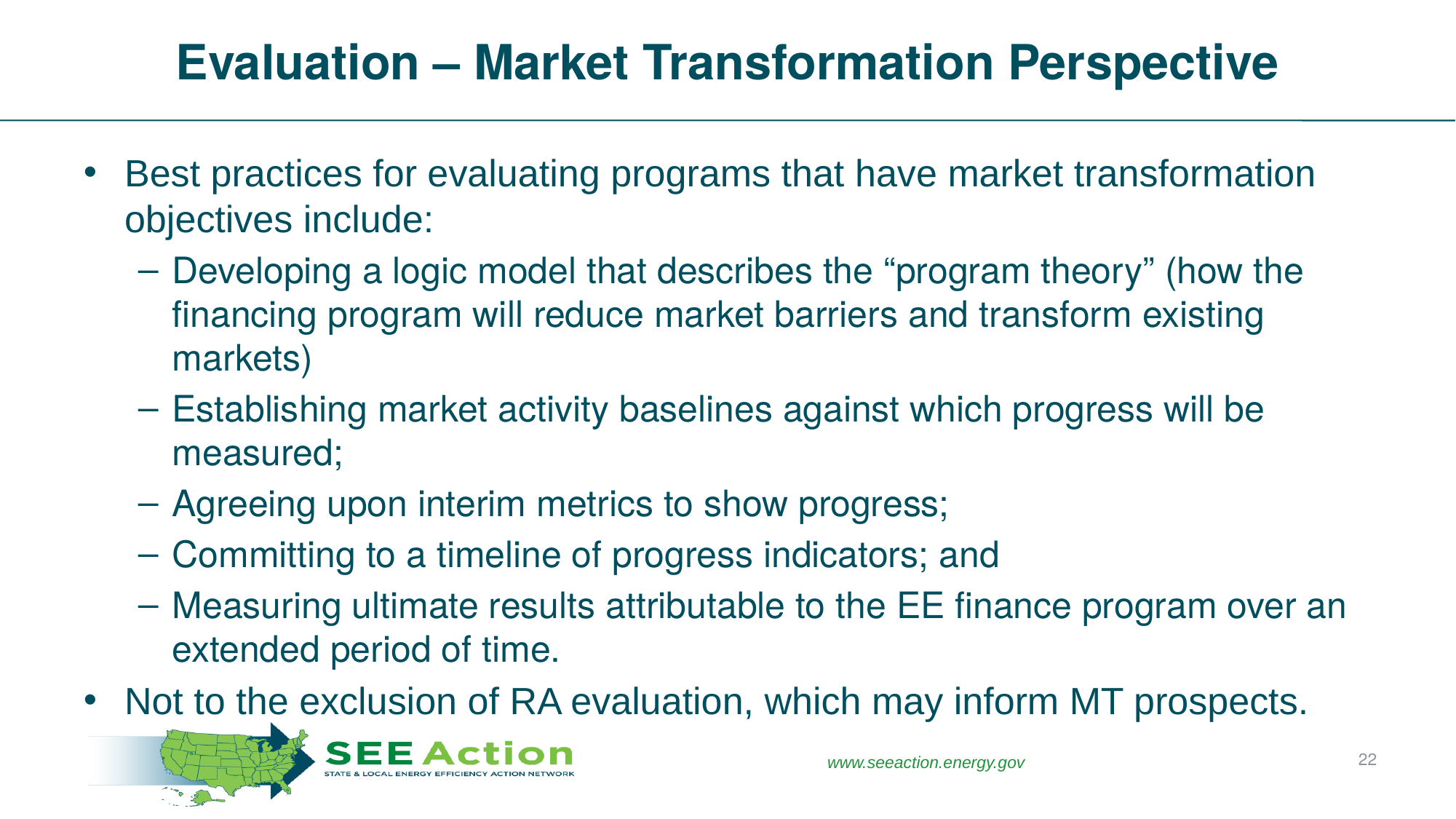

# Evaluation – Market Transformation Perspective
Best practices for evaluating programs that have market transformation objectives include:
Developing a logic model that describes the “program theory” (how the financing program will reduce market barriers and transform existing markets)
Establishing market activity baselines against which progress will be measured;
Agreeing upon interim metrics to show progress;
Committing to a timeline of progress indicators; and
Measuring ultimate results attributable to the EE finance program over an extended period of time.
Not to the exclusion of RA evaluation, which may inform MT prospects.

22